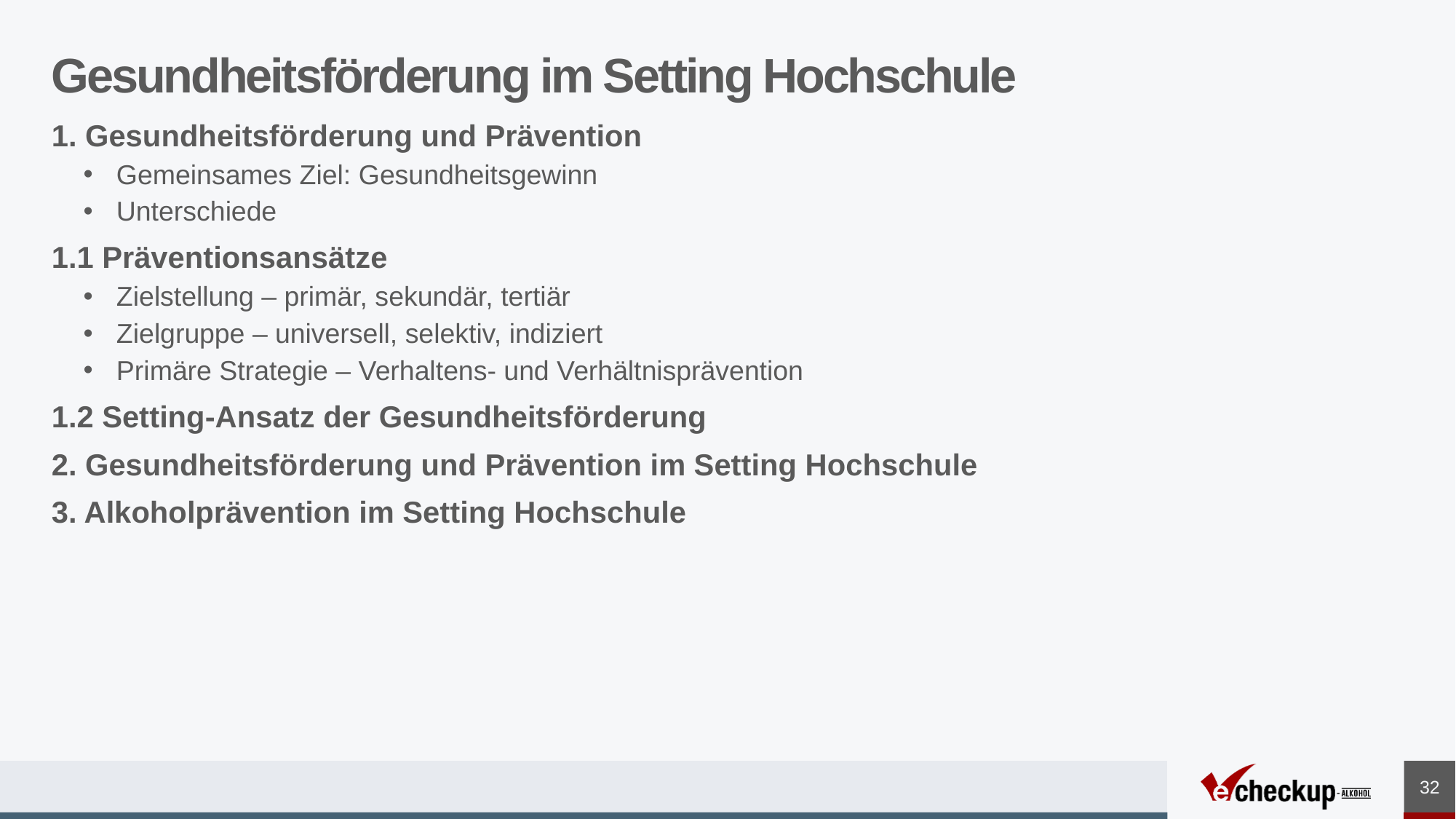

# Gesundheitsförderung im Setting Hochschule
1. Gesundheitsförderung und Prävention
Gemeinsames Ziel: Gesundheitsgewinn
Unterschiede
1.1 Präventionsansätze
Zielstellung – primär, sekundär, tertiär
Zielgruppe – universell, selektiv, indiziert
Primäre Strategie – Verhaltens- und Verhältnisprävention
1.2 Setting-Ansatz der Gesundheitsförderung
2. Gesundheitsförderung und Prävention im Setting Hochschule
3. Alkoholprävention im Setting Hochschule

32